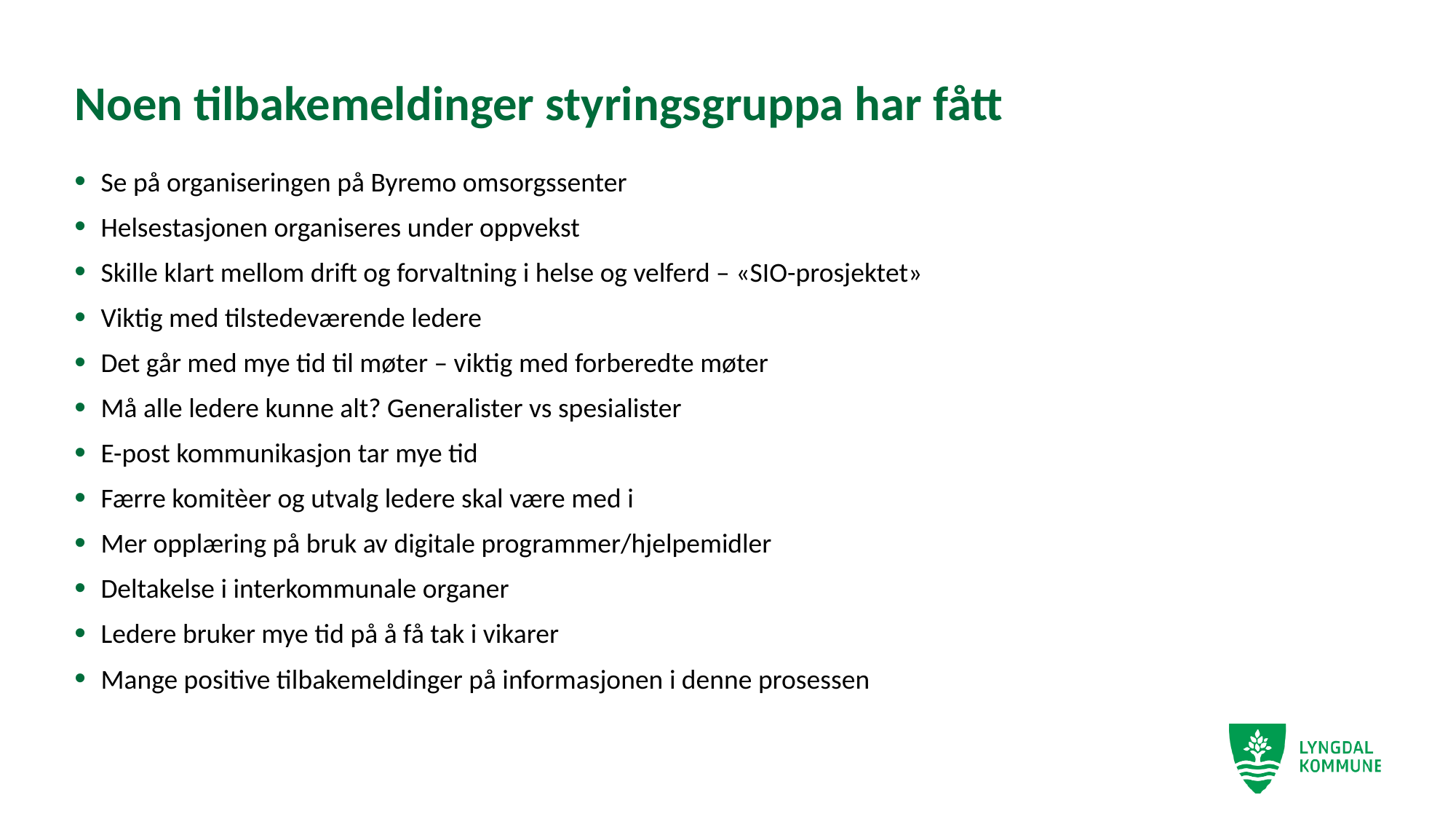

# Noen tilbakemeldinger styringsgruppa har fått
Se på organiseringen på Byremo omsorgssenter
Helsestasjonen organiseres under oppvekst
Skille klart mellom drift og forvaltning i helse og velferd – «SIO-prosjektet»
Viktig med tilstedeværende ledere
Det går med mye tid til møter – viktig med forberedte møter
Må alle ledere kunne alt? Generalister vs spesialister
E-post kommunikasjon tar mye tid
Færre komitèer og utvalg ledere skal være med i
Mer opplæring på bruk av digitale programmer/hjelpemidler
Deltakelse i interkommunale organer
Ledere bruker mye tid på å få tak i vikarer
Mange positive tilbakemeldinger på informasjonen i denne prosessen